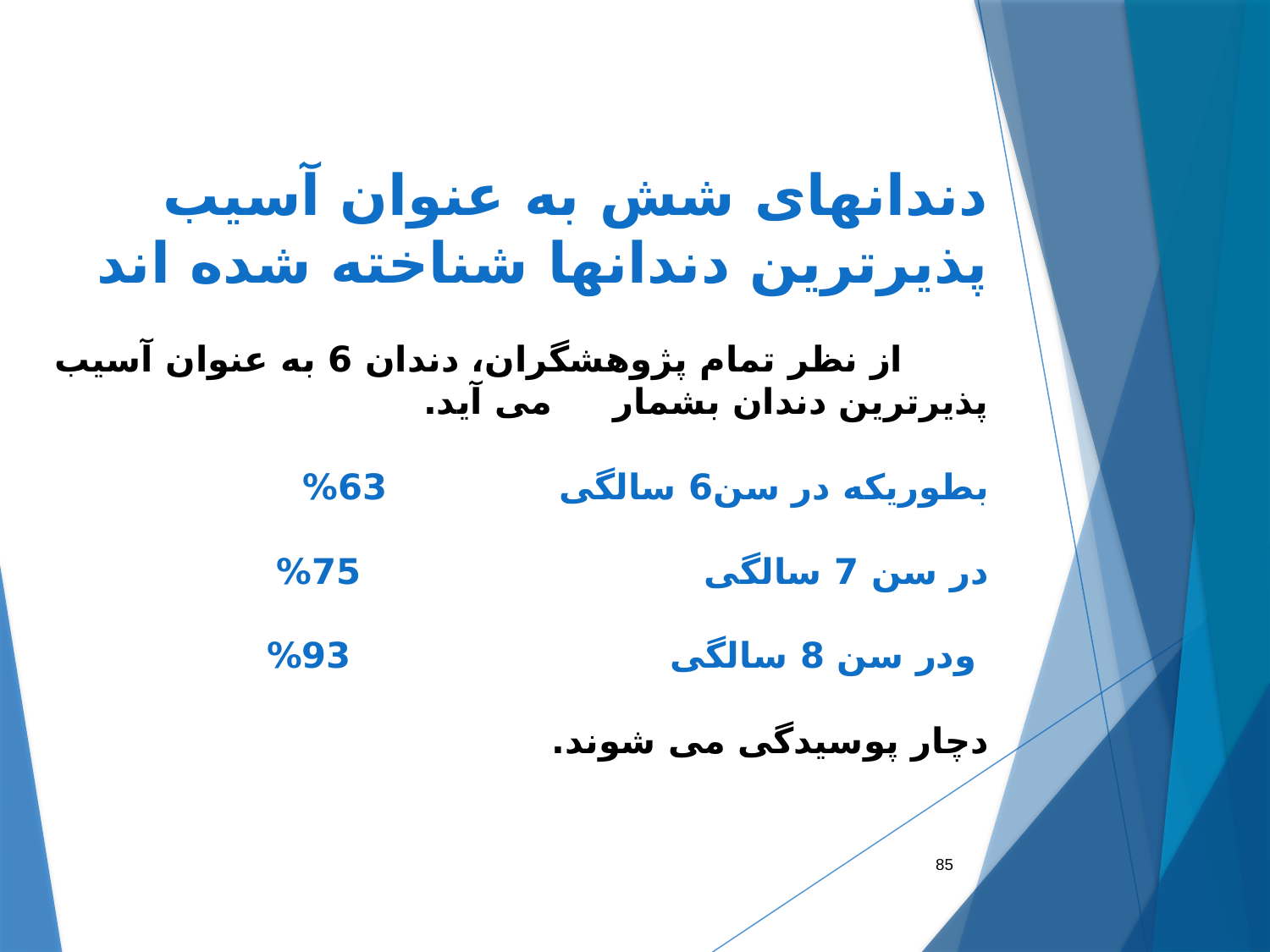

دندانهای شش به عنوان آسیب پذیرترین دندانها شناخته شده اند

       از نظر تمام پژوهشگران، دندان 6 به عنوان آسیب پذیرترین دندان بشمار     می آید.

بطوریکه در سن6 سالگی              63%

در سن 7 سالگی                            75%

 ودر سن 8 سالگی                          93%

دچار پوسیدگی می شوند.

85